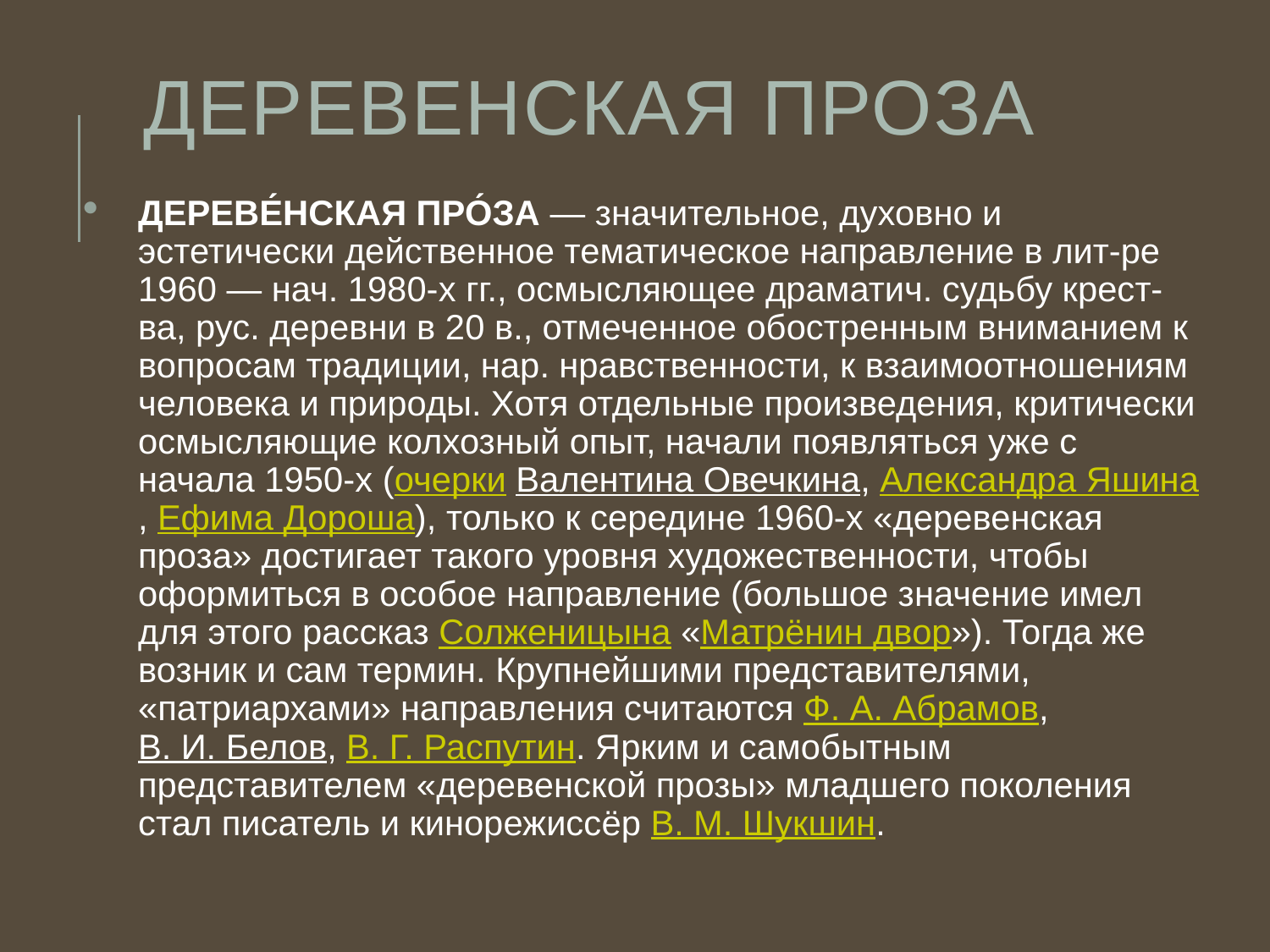

# Деревенская проза
ДЕРЕВЕ́НСКАЯ ПРО́ЗА — значительное, духовно и эстетически действенное тематическое направление в лит-ре 1960 — нач. 1980-х гг., осмысляющее драматич. судьбу крест-ва, рус. деревни в 20 в., отмеченное обостренным вниманием к вопросам традиции, нар. нравственности, к взаимоотношениям человека и природы. Хотя отдельные произведения, критически осмысляющие колхозный опыт, начали появляться уже с начала 1950-х (очерки Валентина Овечкина, Александра Яшина, Ефима Дороша), только к середине 1960-х «деревенская проза» достигает такого уровня художественности, чтобы оформиться в особое направление (большое значение имел для этого рассказ Солженицына «Матрёнин двор»). Тогда же возник и сам термин. Крупнейшими представителями, «патриархами» направления считаются Ф. А. Абрамов, В. И. Белов, В. Г. Распутин. Ярким и самобытным представителем «деревенской прозы» младшего поколения стал писатель и кинорежиссёр В. М. Шукшин.